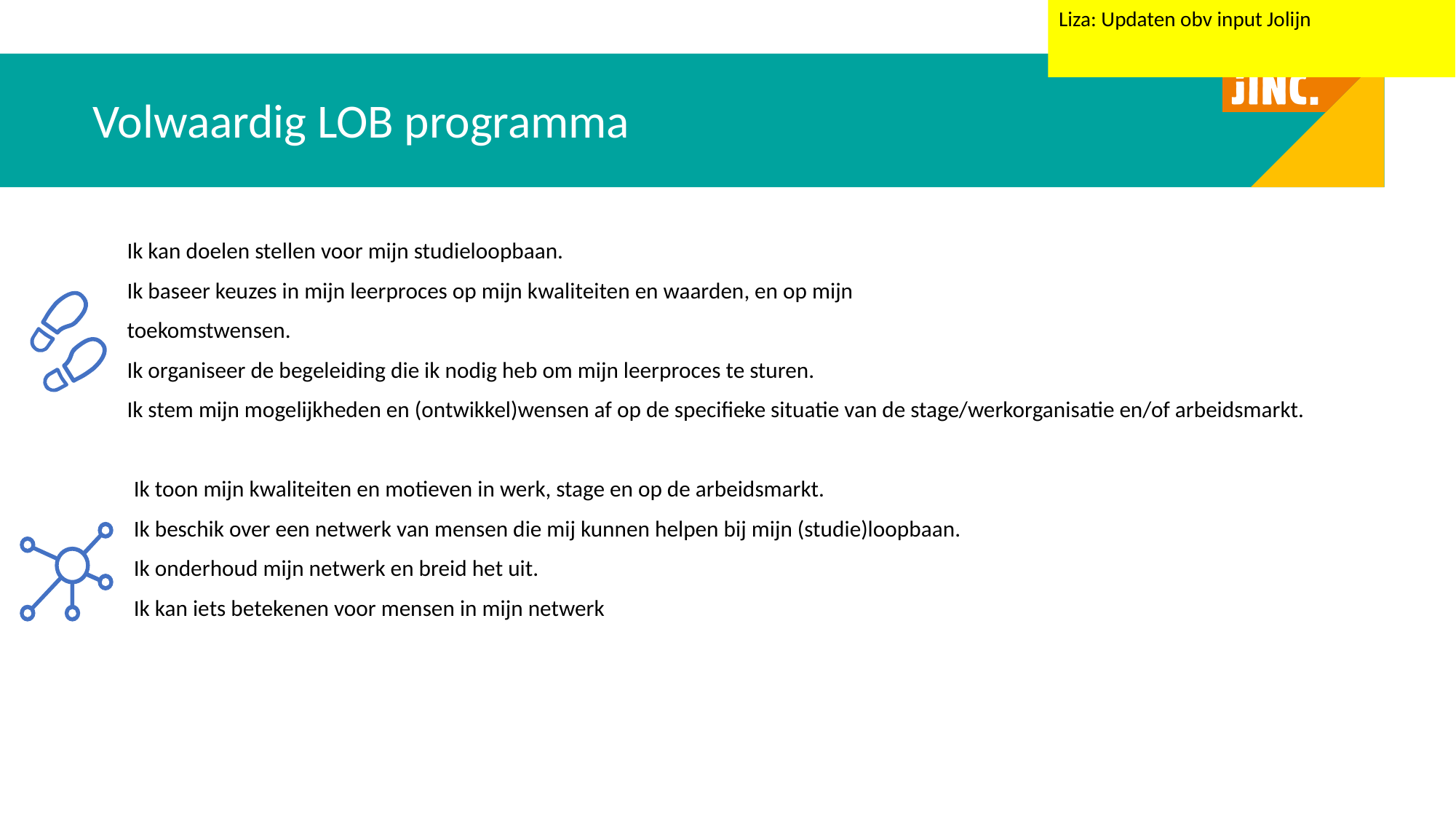

Liza: Updaten obv input Jolijn
# Volwaardig LOB programma
Ik kan doelen stellen voor mijn studieloopbaan.
Ik baseer keuzes in mijn leerproces op mijn kwaliteiten en waarden, en op mijn
toekomstwensen.
Ik organiseer de begeleiding die ik nodig heb om mijn leerproces te sturen.
Ik stem mijn mogelijkheden en (ontwikkel)wensen af op de specifieke situatie van de stage/werkorganisatie en/of arbeidsmarkt.

Ik toon mijn kwaliteiten en motieven in werk, stage en op de arbeidsmarkt.
Ik beschik over een netwerk van mensen die mij kunnen helpen bij mijn (studie)loopbaan.
Ik onderhoud mijn netwerk en breid het uit.
Ik kan iets betekenen voor mensen in mijn netwerk